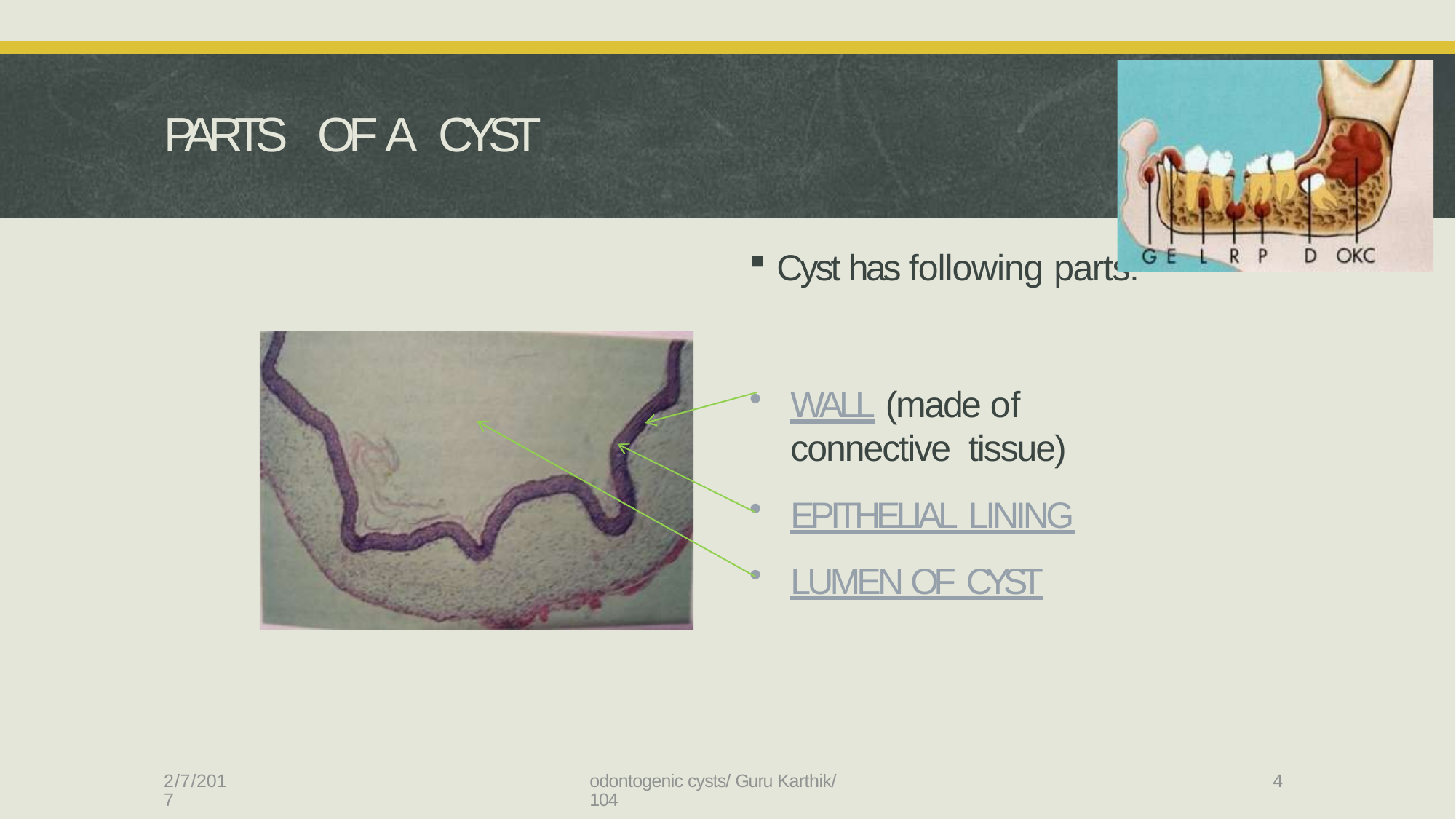

# PARTS    OF A  CYST
Cyst has following parts:

WALL (made of connective  tissue)
EPITHELIAL LINING
LUMEN OF CYST

4
2/7/2017
odontogenic cysts/ Guru Karthik/ 104